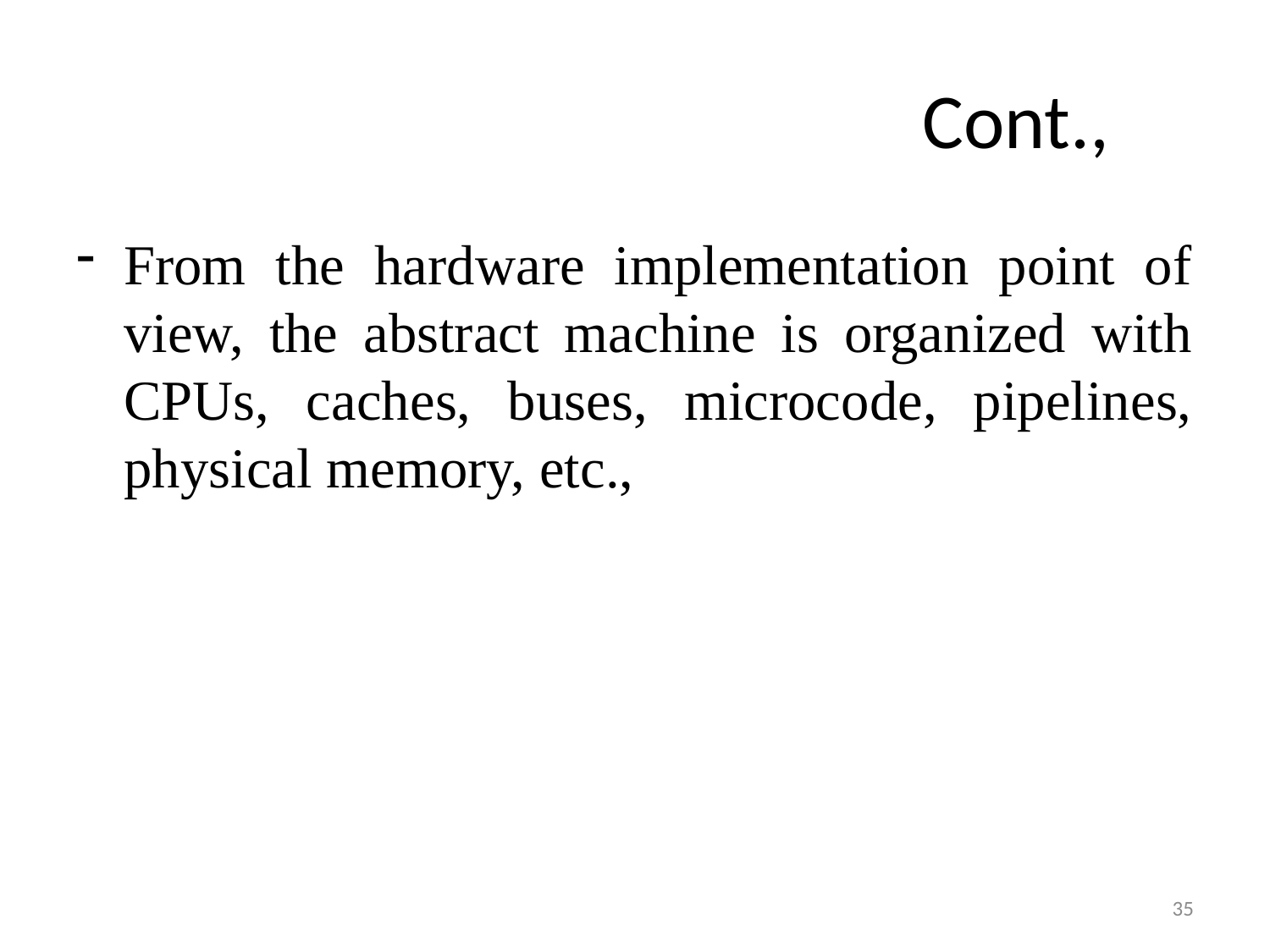

# Cont.,
From the hardware implementation point of view, the abstract machine is organized with CPUs, caches, buses, microcode, pipelines, physical memory, etc.,

35